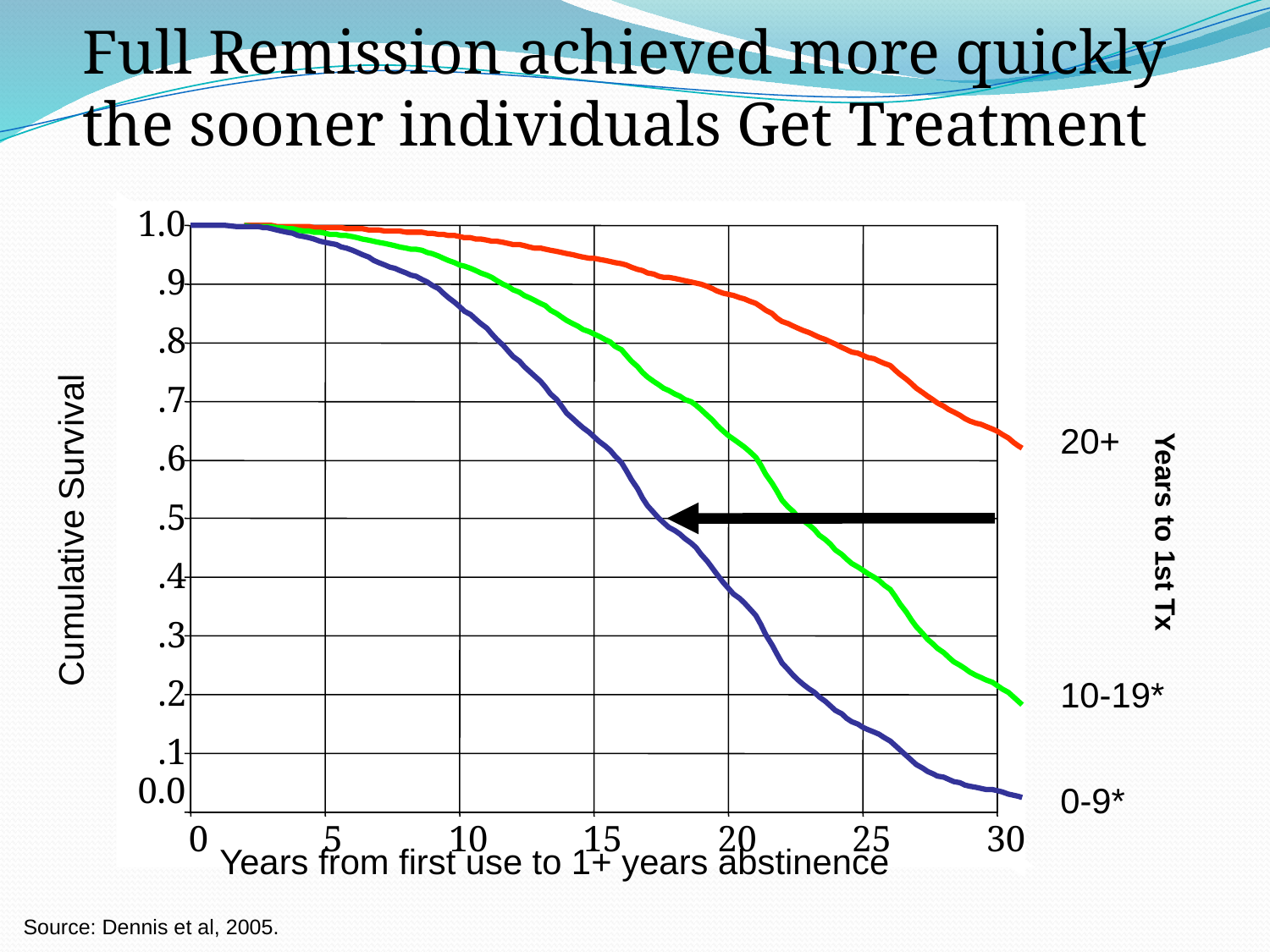

Full Remission achieved more quickly the sooner individuals Get Treatment

1.0

.9

            Cumulative Survival
.8

.7
         Years from first use to 1+ years abstinence

20+
.6

.5
Years to 1st Tx

.4

.3

10-19*
.2

.1

0.0
0-9*

0
5
10
15
20
25
30
Source: Dennis et al, 2005.